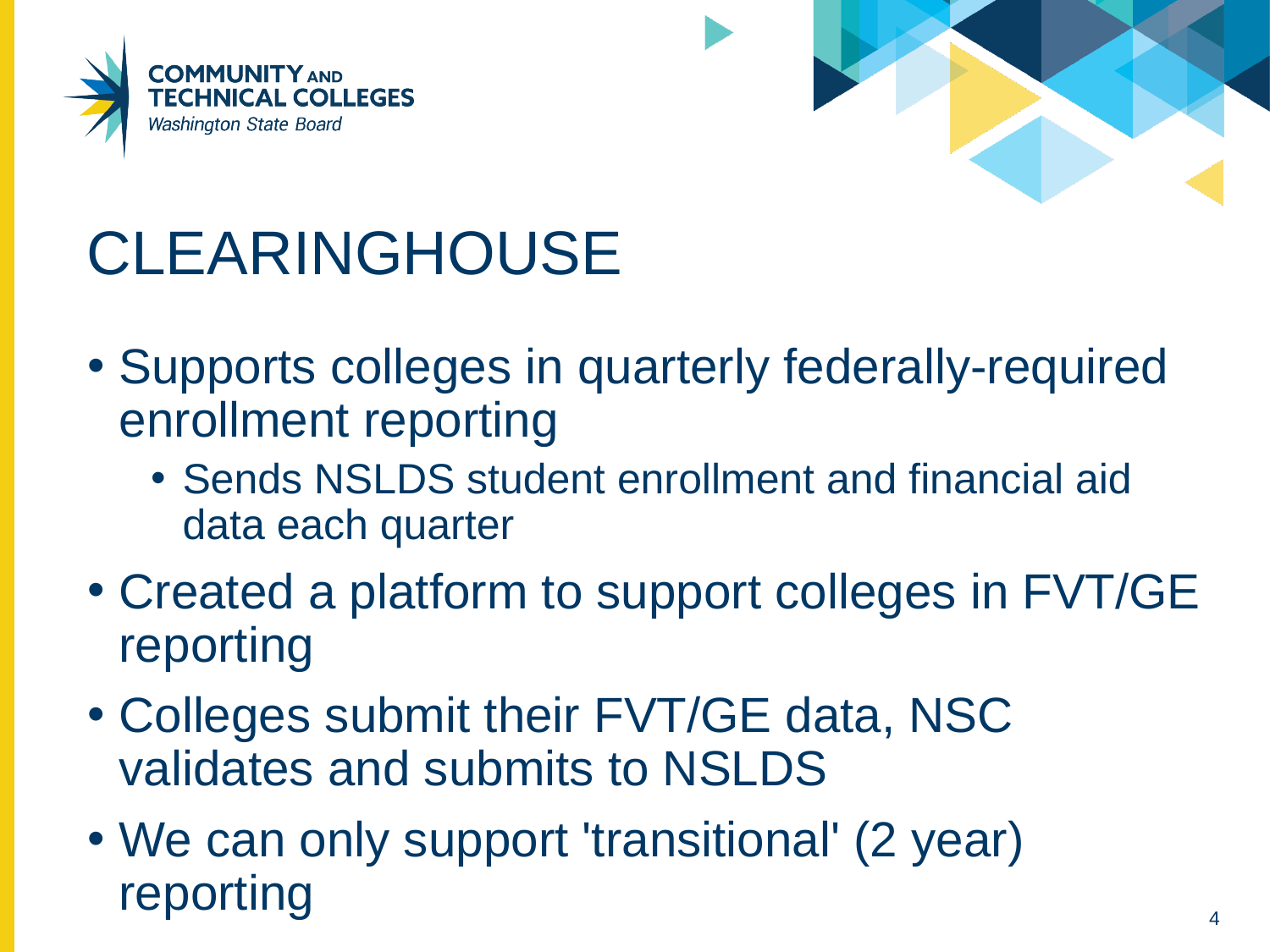

# Clearinghouse
Supports colleges in quarterly federally-required enrollment reporting
Sends NSLDS student enrollment and financial aid data each quarter
Created a platform to support colleges in FVT/GE reporting
Colleges submit their FVT/GE data, NSC validates and submits to NSLDS
We can only support 'transitional' (2 year) reporting
4